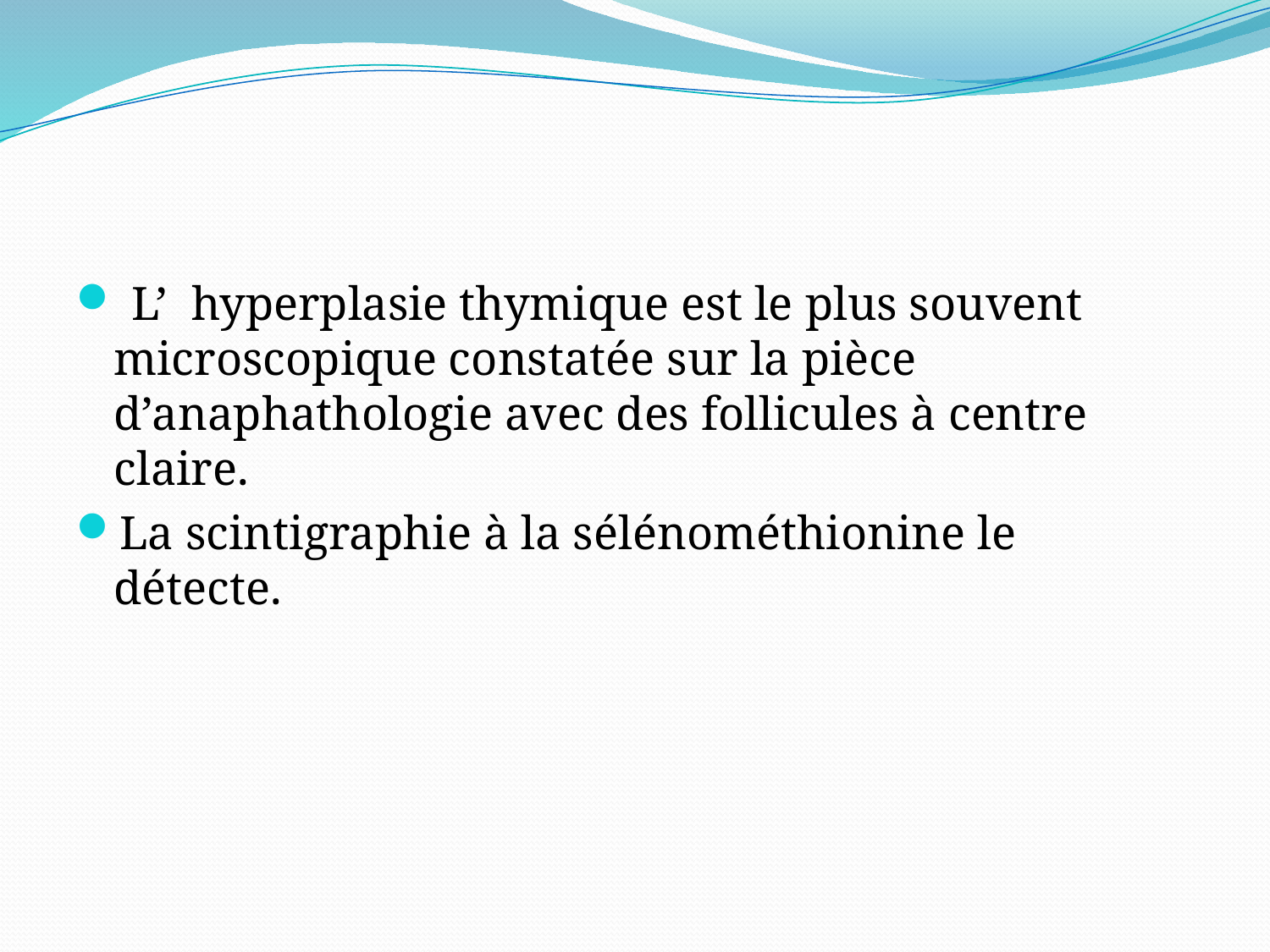

L’  hyperplasie thymique est le plus souvent microscopique constatée sur la pièce d’anaphathologie avec des follicules à centre claire.
La scintigraphie à la sélénométhionine le  détecte.